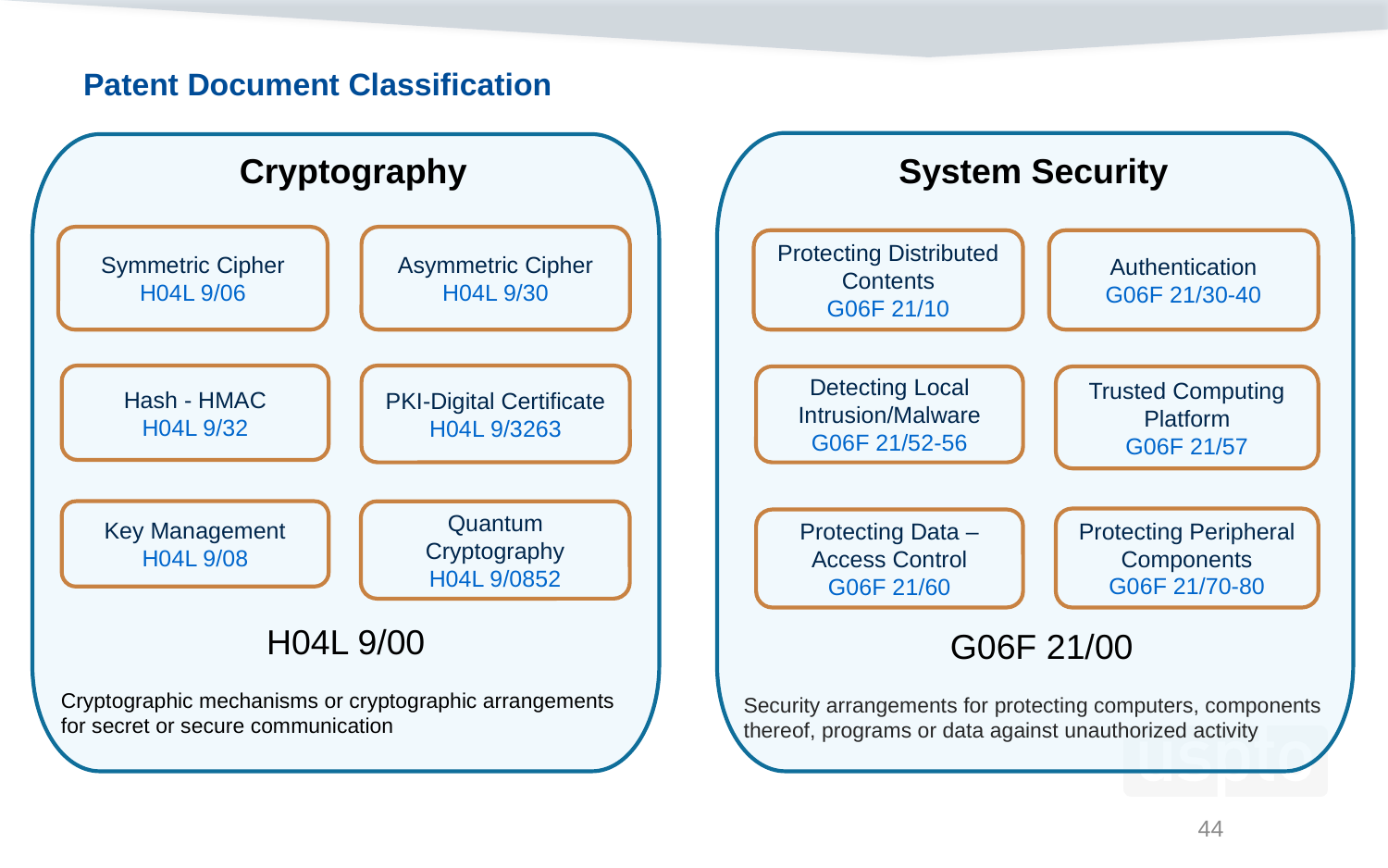

# Patent Document Classification

Cryptography
System Security
Symmetric Cipher
H04L 9/06
Asymmetric Cipher
H04L 9/30
Protecting Distributed Contents
G06F 21/10
Authentication
G06F 21/30-40
Hash - HMAC
H04L 9/32
PKI-Digital Certificate
H04L 9/3263
Detecting Local Intrusion/Malware
G06F 21/52-56
Trusted Computing Platform
G06F 21/57
Key Management
H04L 9/08
Quantum Cryptography
H04L 9/0852
Protecting Peripheral Components
G06F 21/70-80
Protecting Data – Access Control
G06F 21/60
H04L 9/00

Cryptographic mechanisms or cryptographic arrangements for secret or secure communication

G06F 21/00

Security arrangements for protecting computers, components thereof, programs or data against unauthorized activity

44